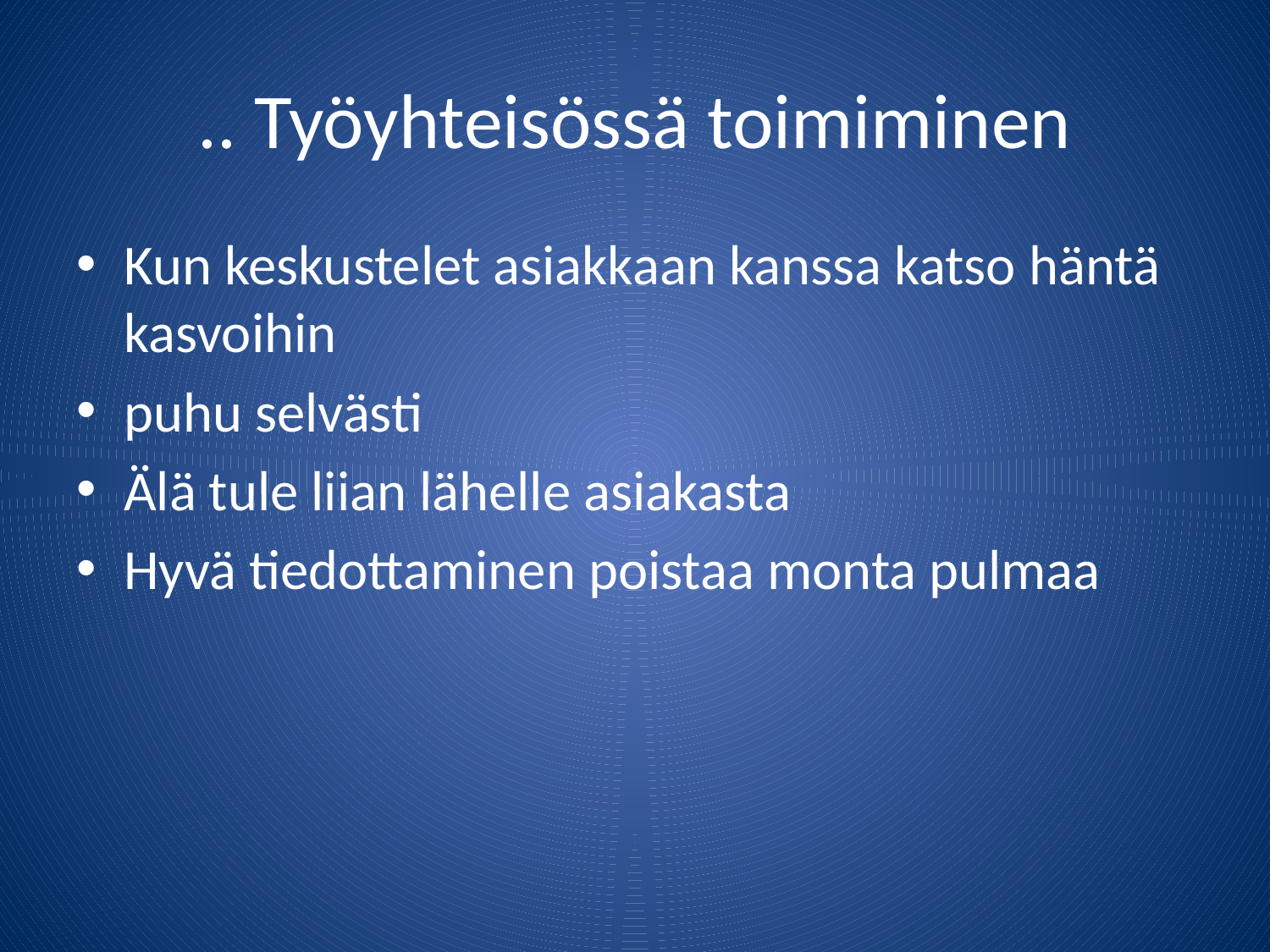

# .. Työyhteisössä toimiminen
Kun keskustelet asiakkaan kanssa katso häntä kasvoihin
puhu selvästi
Älä tule liian lähelle asiakasta
Hyvä tiedottaminen poistaa monta pulmaa